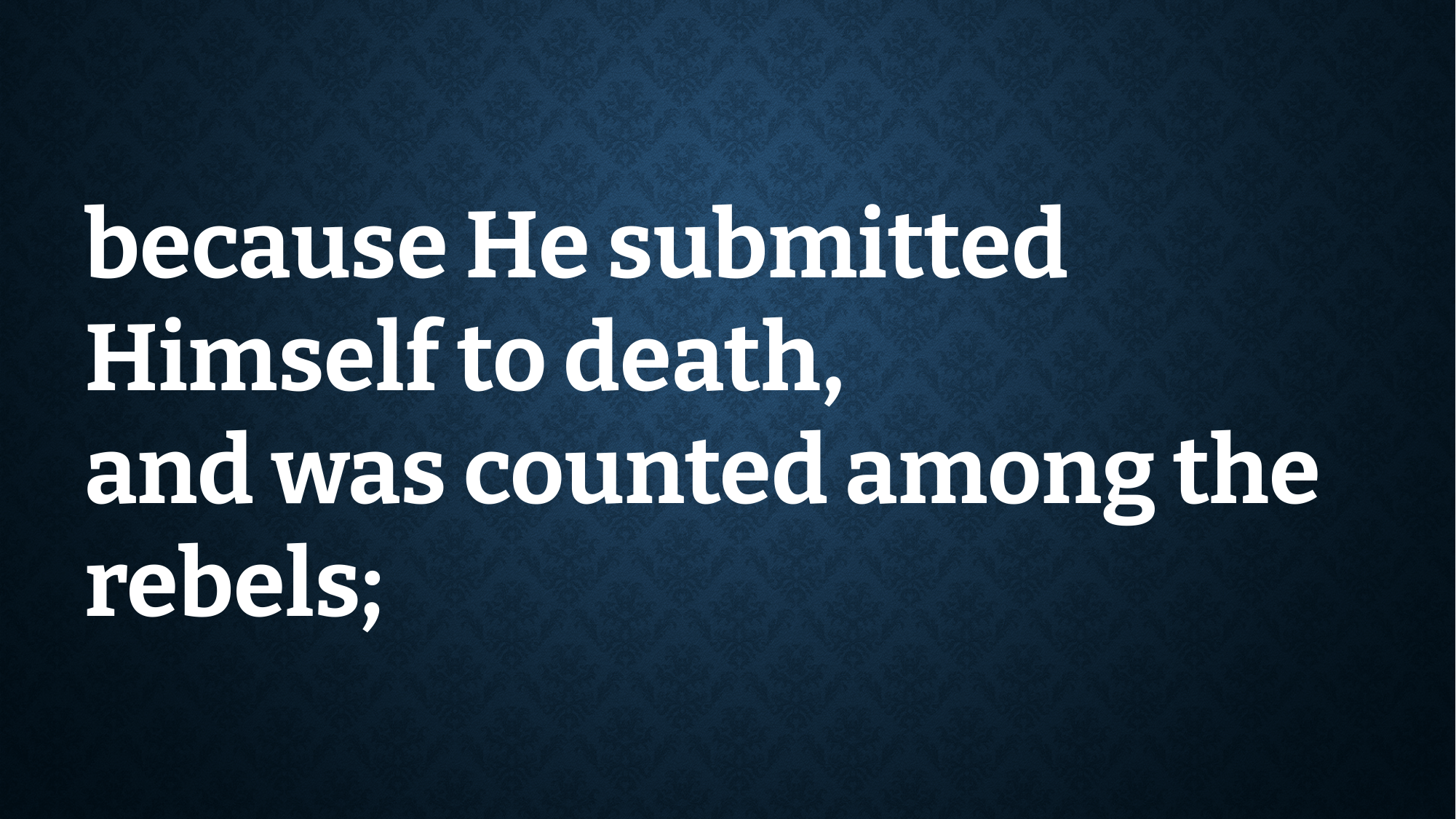

because He submitted Himself to death,
and was counted among the rebels;